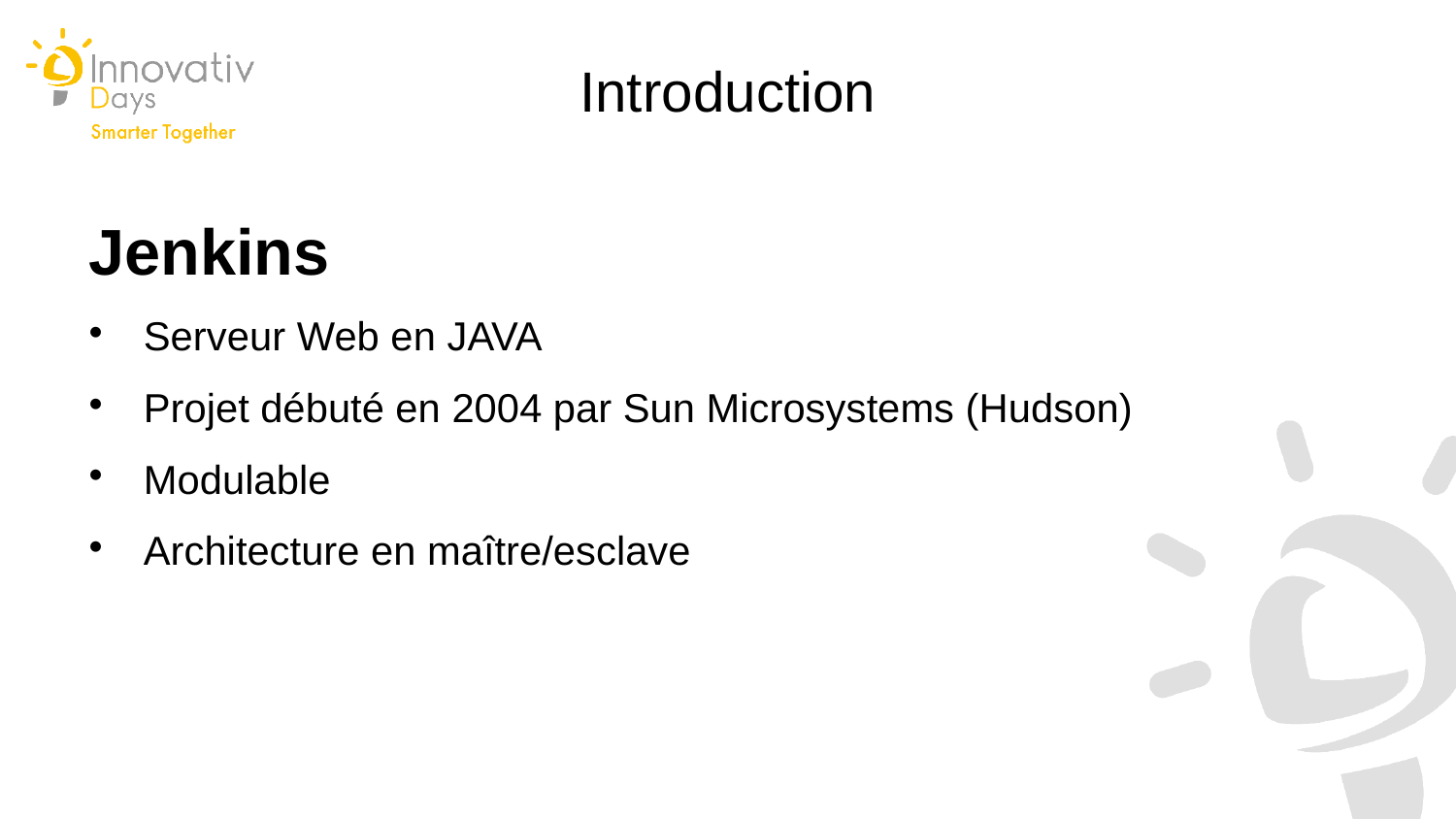

Introduction
Jenkins
Serveur Web en JAVA
Projet débuté en 2004 par Sun Microsystems (Hudson)
Modulable
Architecture en maître/esclave